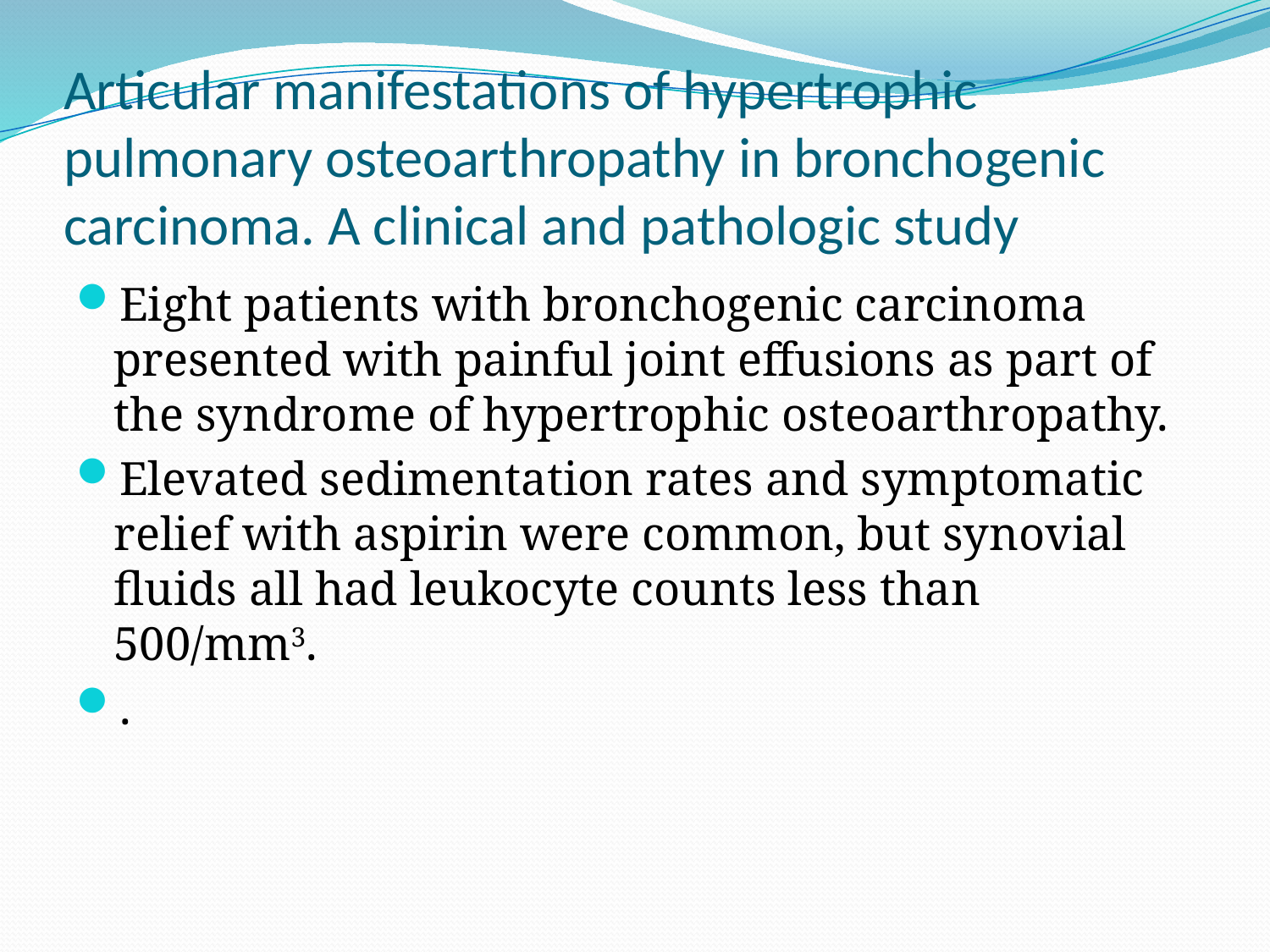

# Articular manifestations of hypertrophic pulmonary osteoarthropathy in bronchogenic carcinoma. A clinical and pathologic study
Eight patients with bronchogenic carcinoma presented with painful joint effusions as part of the syndrome of hypertrophic osteoarthropathy.
Elevated sedimentation rates and symptomatic relief with aspirin were common, but synovial fluids all had leukocyte counts less than 500/mm3.
.